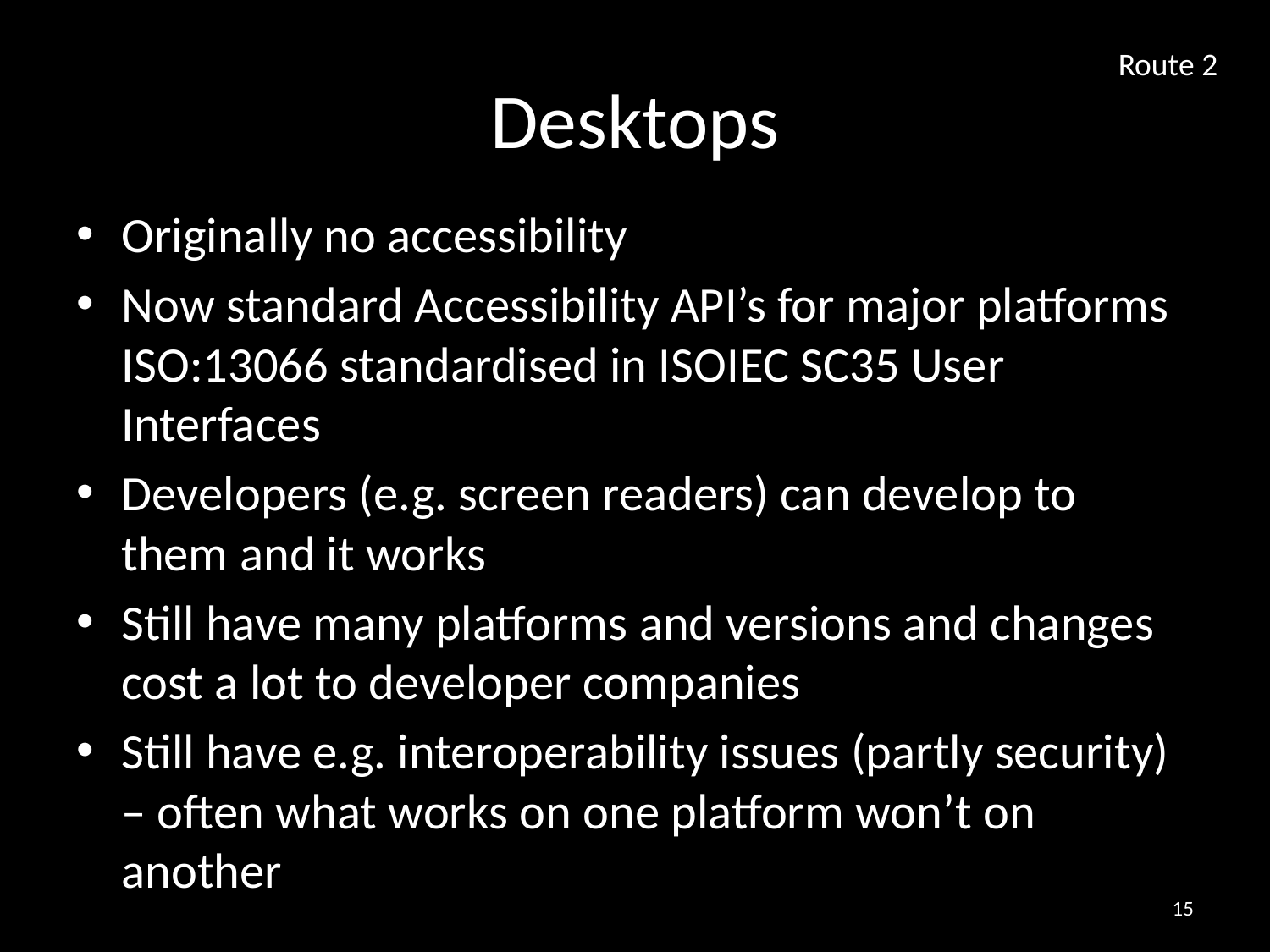

# Desktops
Route 2
Originally no accessibility
Now standard Accessibility API’s for major platforms ISO:13066 standardised in ISOIEC SC35 User Interfaces
Developers (e.g. screen readers) can develop to them and it works
Still have many platforms and versions and changes cost a lot to developer companies
Still have e.g. interoperability issues (partly security) – often what works on one platform won’t on another
15